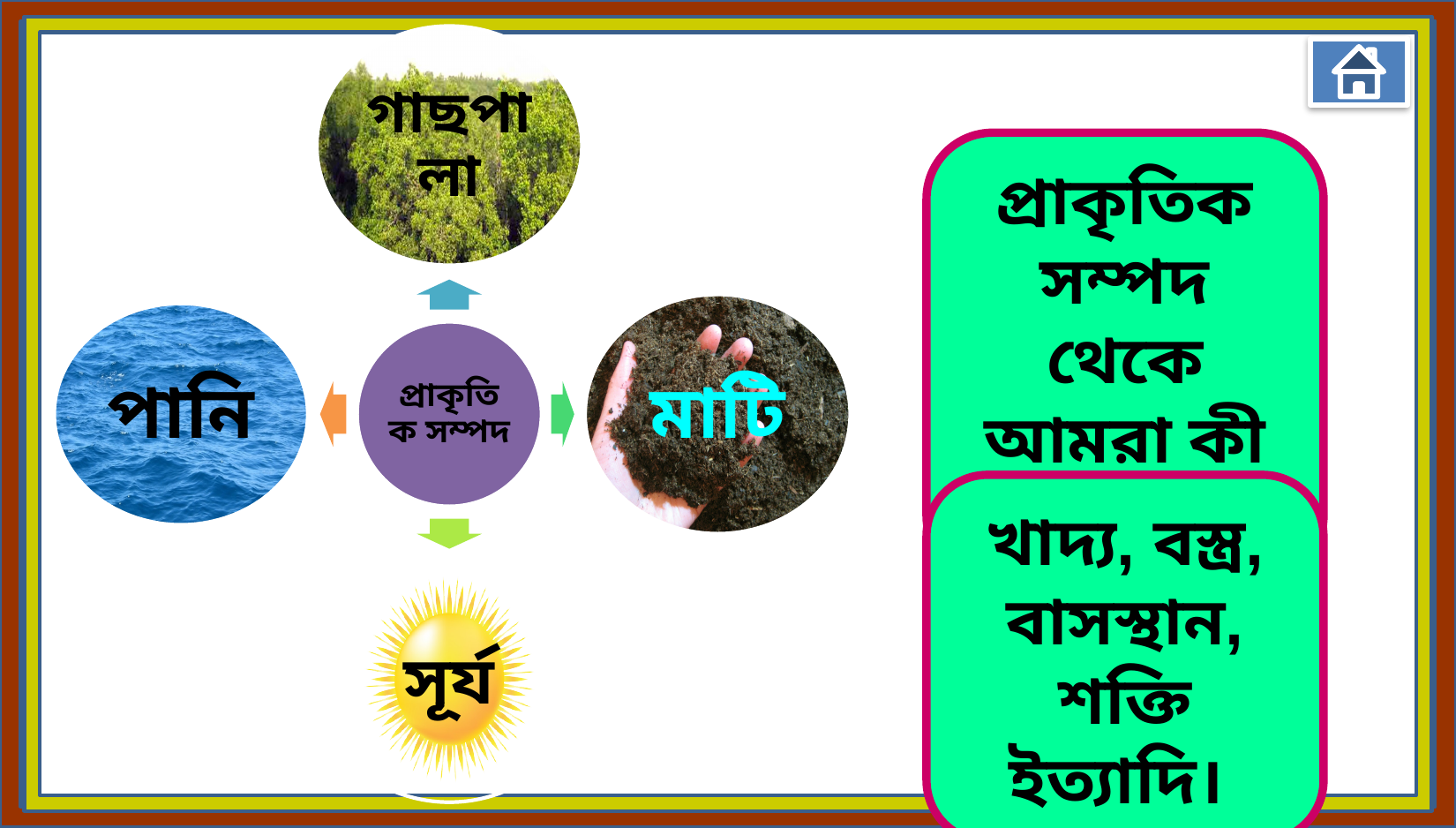

প্রাকৃতিক সম্পদ

গাছপালা

মাটি

সূর্য

পানি
প্রাকৃতিক সম্পদ থেকে আমরা কী পাই?
খাদ্য, বস্ত্র, বাসস্থান, শক্তি ইত্যাদি।